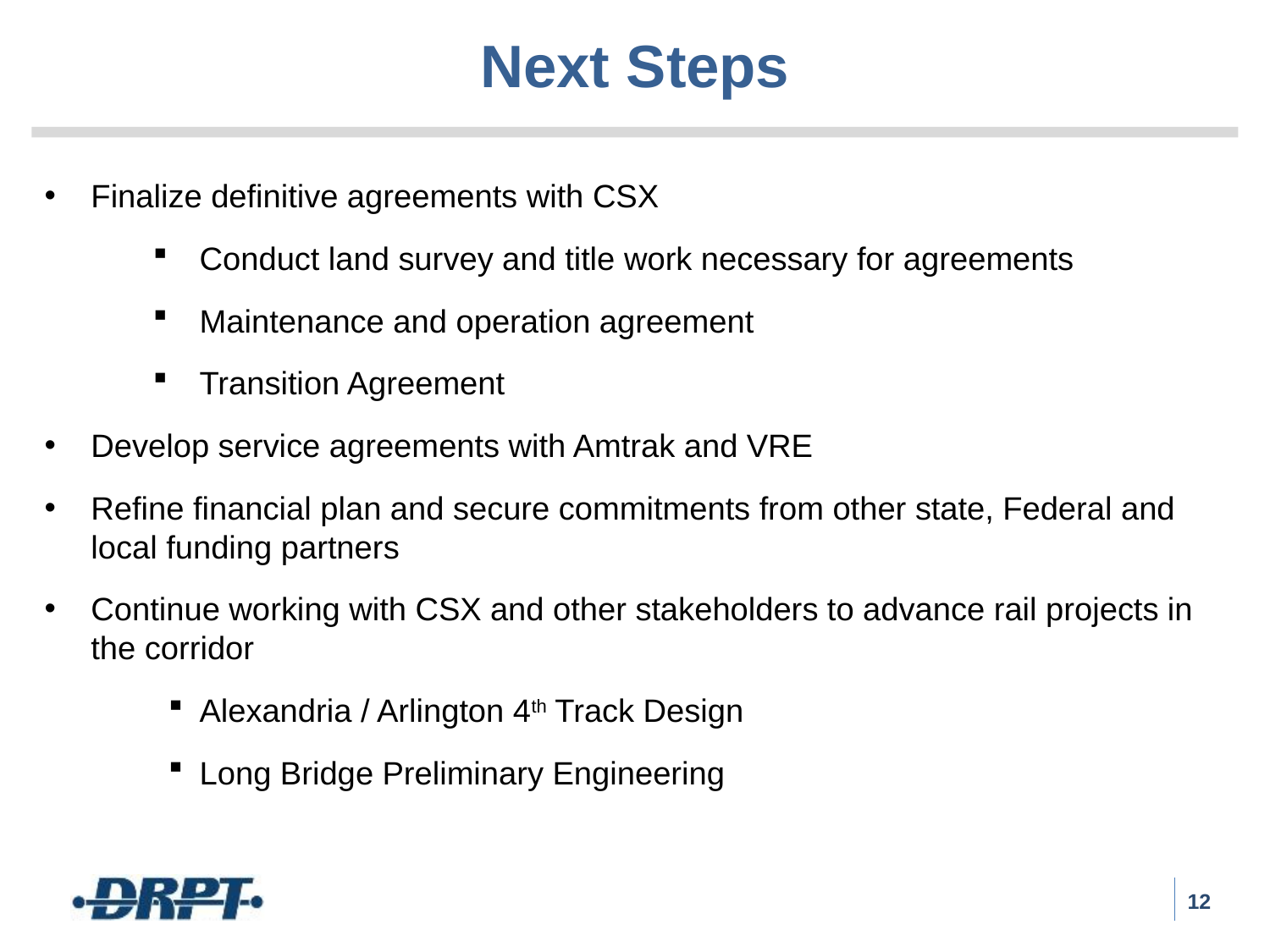

# Next Steps
Finalize definitive agreements with CSX
Conduct land survey and title work necessary for agreements
Maintenance and operation agreement
Transition Agreement
Develop service agreements with Amtrak and VRE
Refine financial plan and secure commitments from other state, Federal and local funding partners
Continue working with CSX and other stakeholders to advance rail projects in the corridor
Alexandria / Arlington 4th Track Design
Long Bridge Preliminary Engineering

12